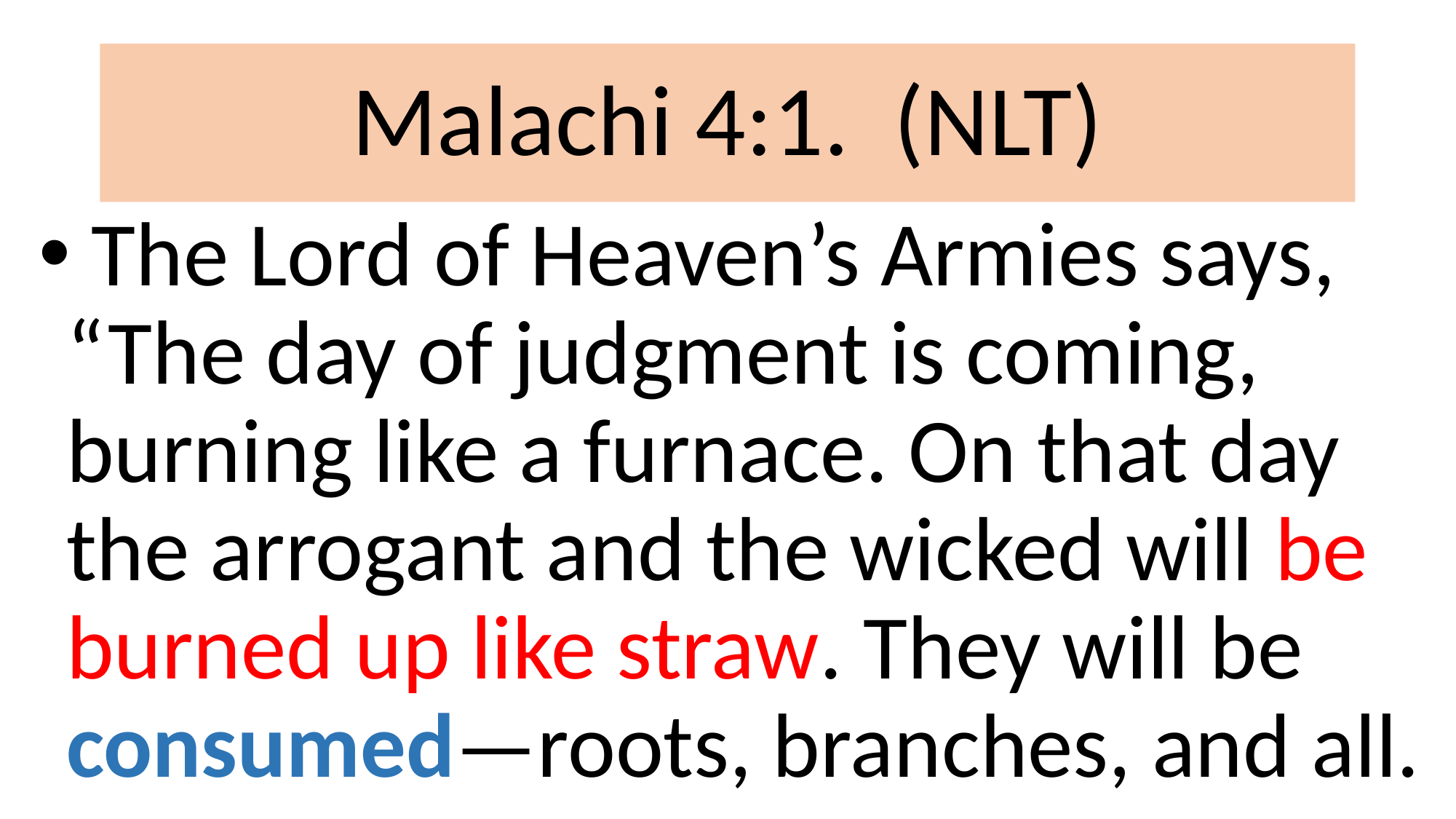

# Malachi 4:1.  (NLT)
 The Lord of Heaven’s Armies says, “The day of judgment is coming, burning like a furnace. On that day the arrogant and the wicked will be burned up like straw. They will be consumed—roots, branches, and all.